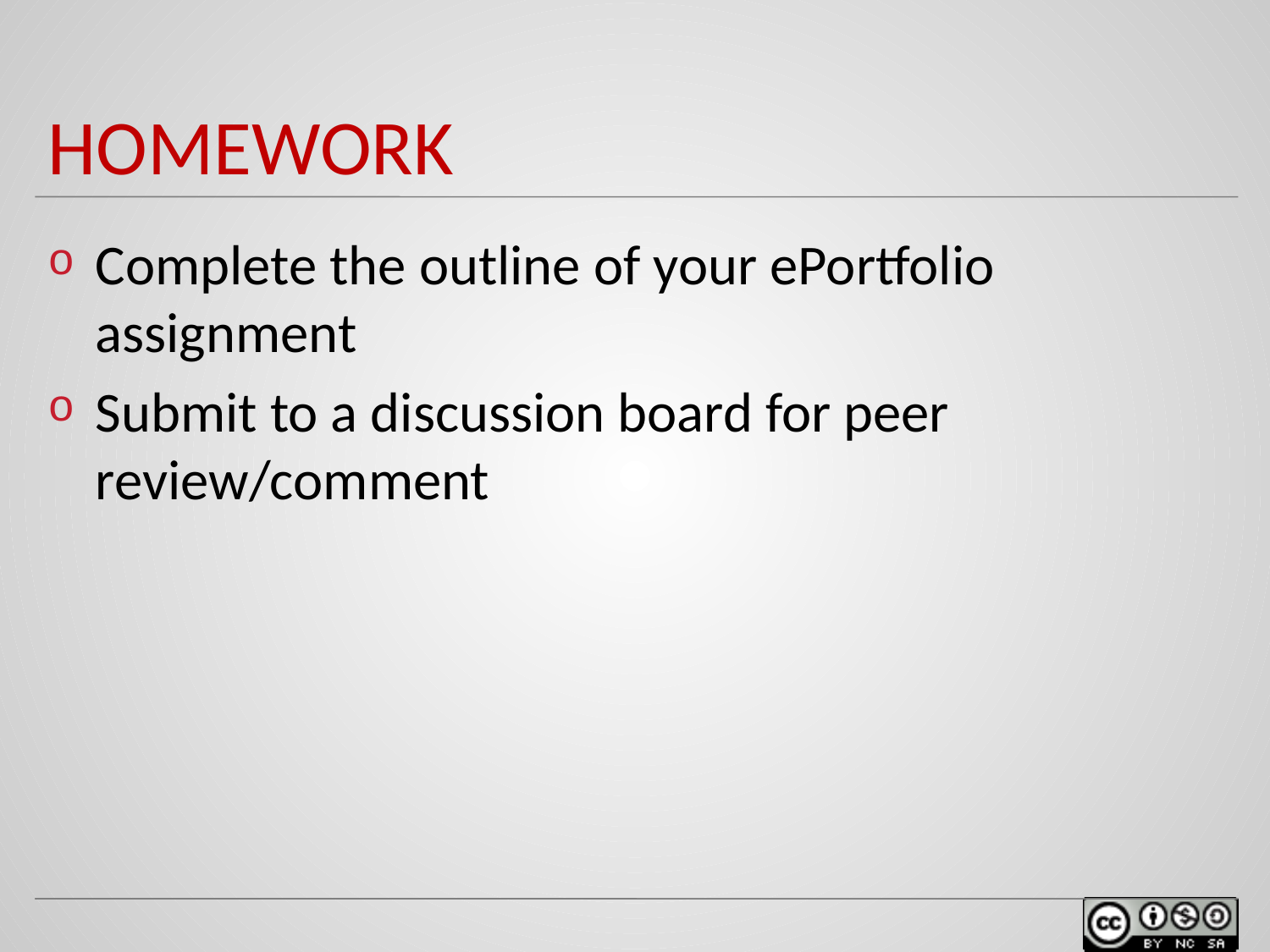

# Homework
Complete the outline of your ePortfolio assignment
Submit to a discussion board for peer review/comment